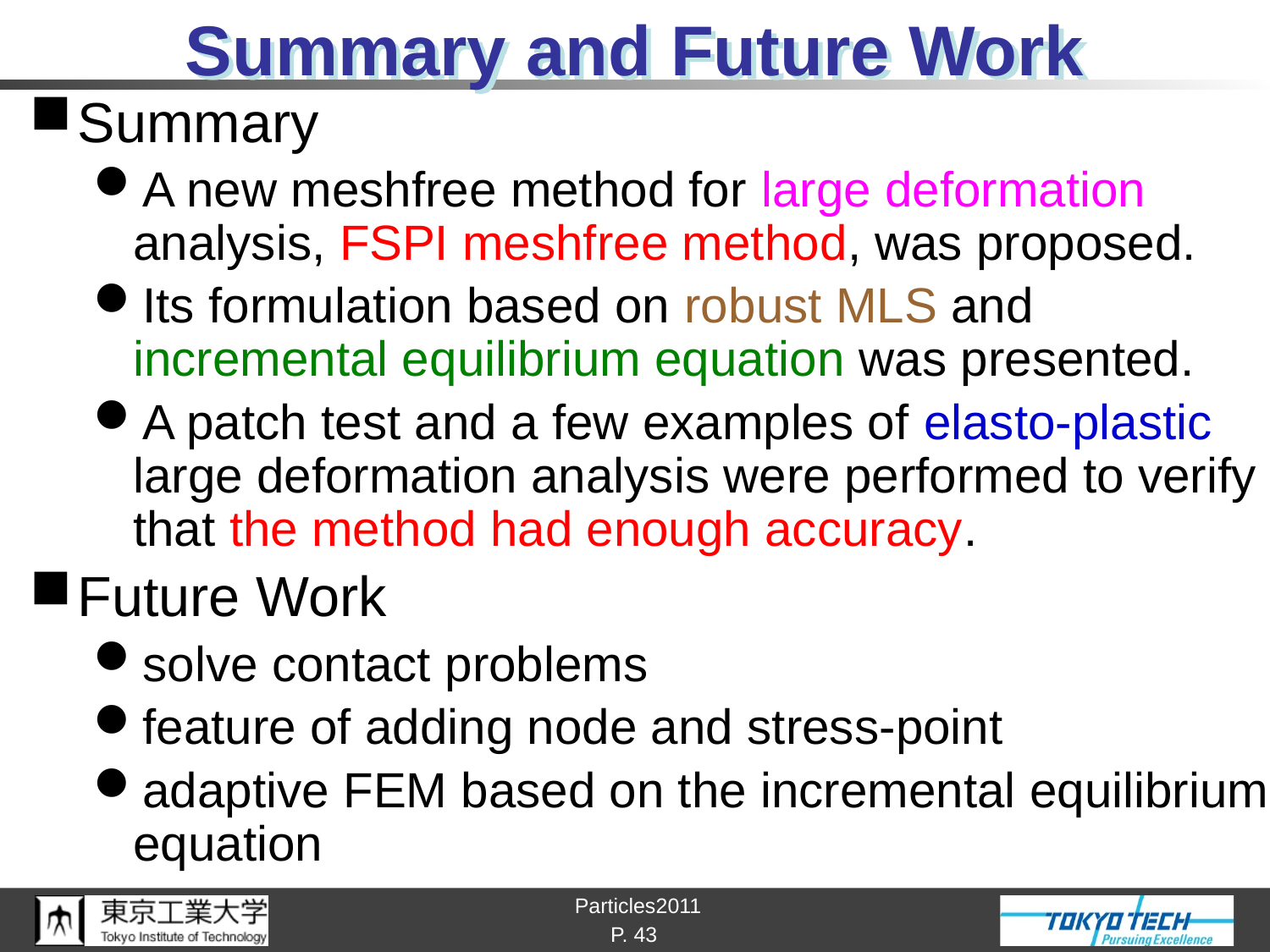

# Summary and Future Work
Summary
A new meshfree method for large deformation analysis, FSPI meshfree method, was proposed.
Its formulation based on robust MLS and incremental equilibrium equation was presented.
A patch test and a few examples of elasto-plastic large deformation analysis were performed to verify that the method had enough accuracy.
Future Work
solve contact problems
feature of adding node and stress-point
adaptive FEM based on the incremental equilibrium equation
P. 43